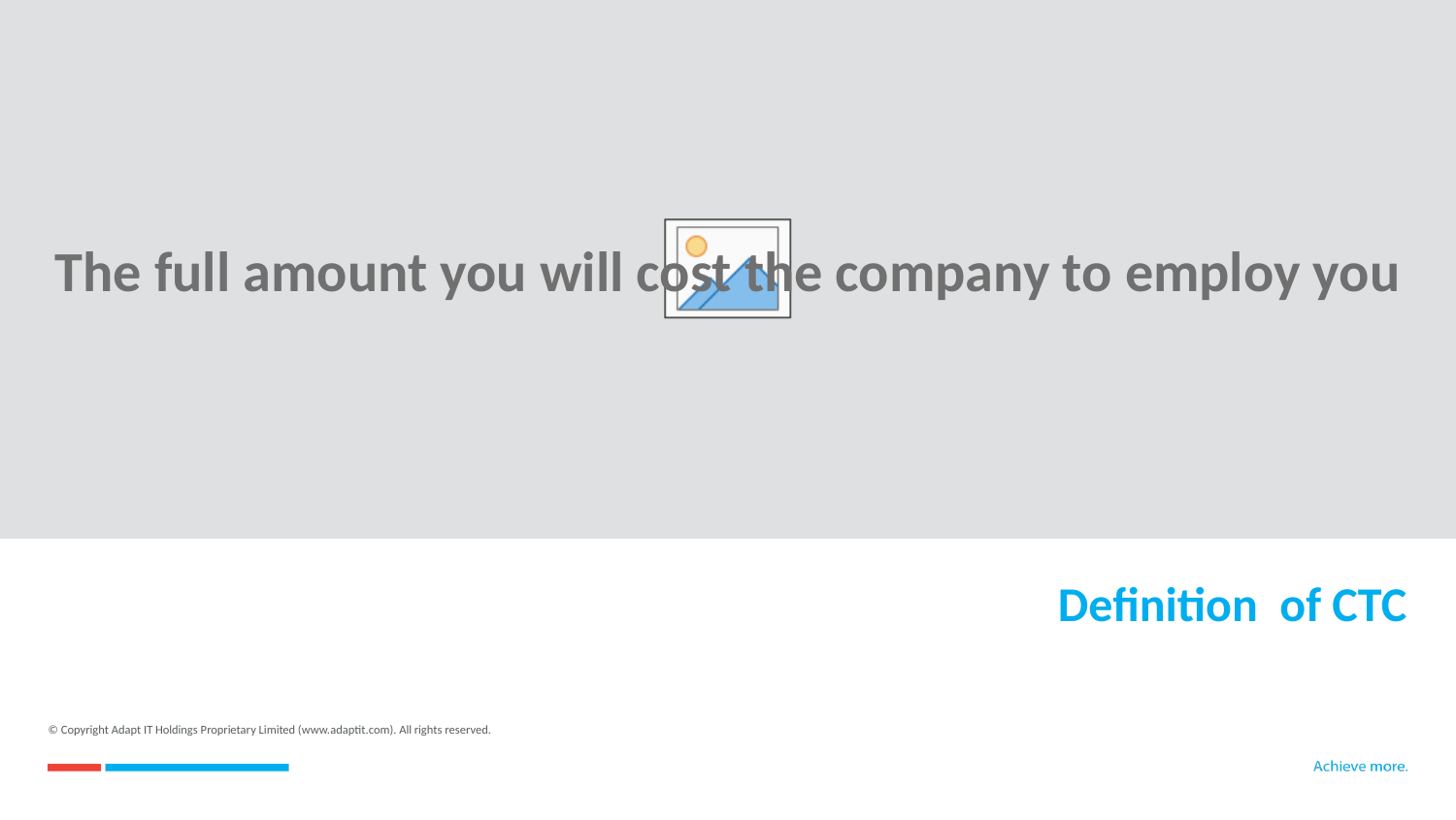

The full amount you will cost the company to employ you
# Definition  of CTC